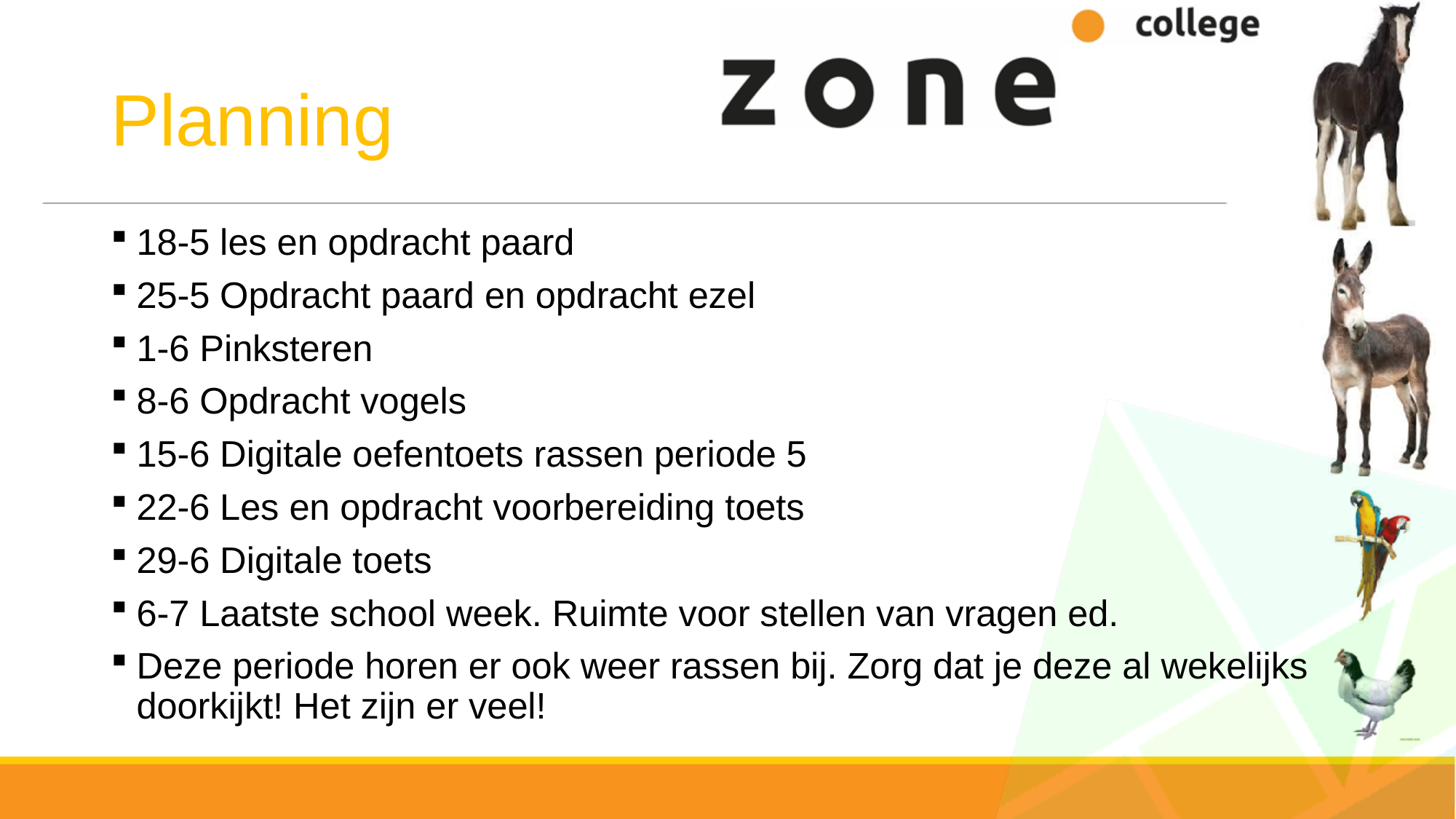

# Planning
18-5 les en opdracht paard
25-5 Opdracht paard en opdracht ezel
1-6 Pinksteren
8-6 Opdracht vogels
15-6 Digitale oefentoets rassen periode 5
22-6 Les en opdracht voorbereiding toets
29-6 Digitale toets
6-7 Laatste school week. Ruimte voor stellen van vragen ed.
Deze periode horen er ook weer rassen bij. Zorg dat je deze al wekelijks doorkijkt! Het zijn er veel!